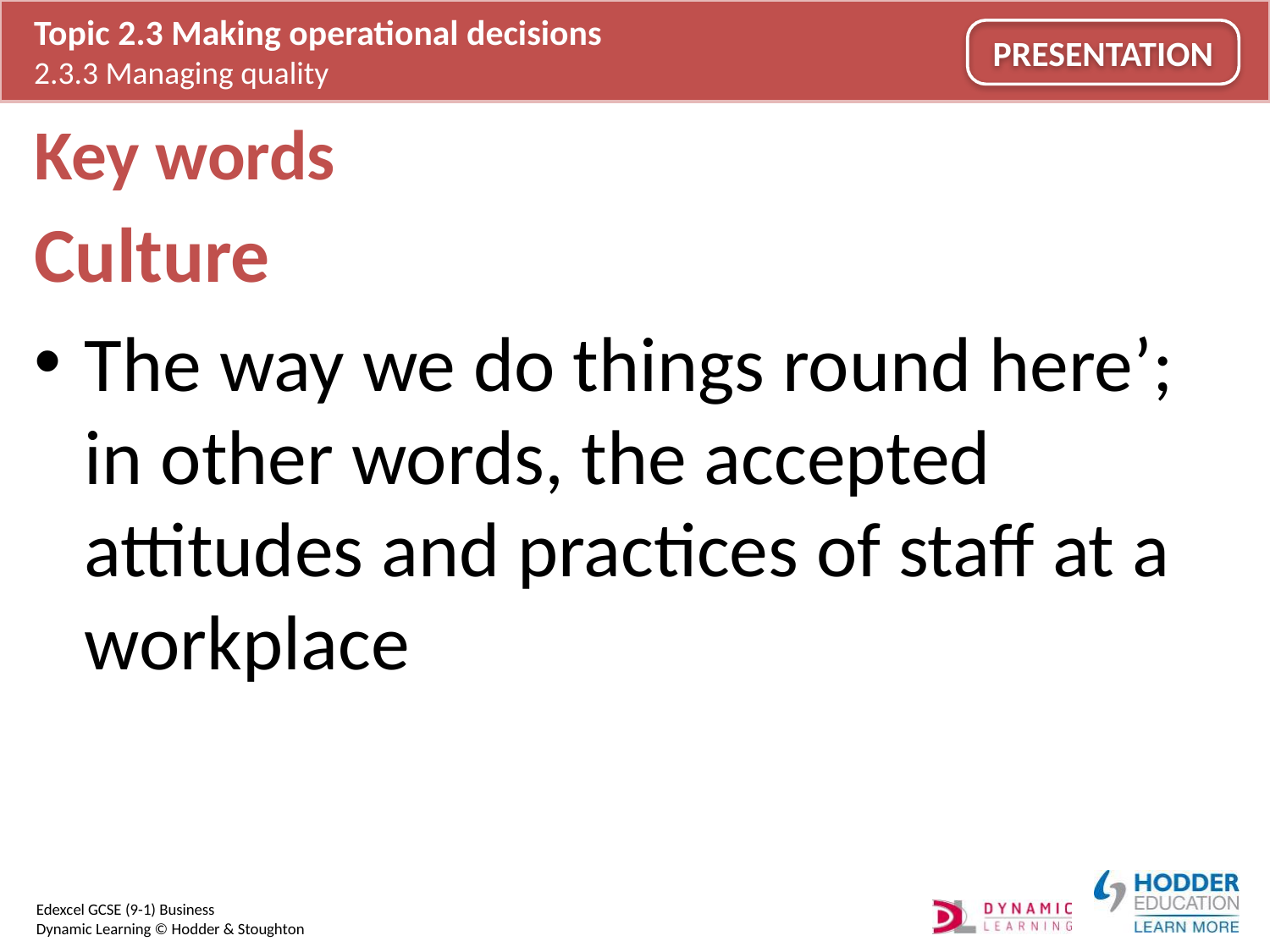

# Key words
Culture
The way we do things round here’; in other words, the accepted attitudes and practices of staff at a workplace